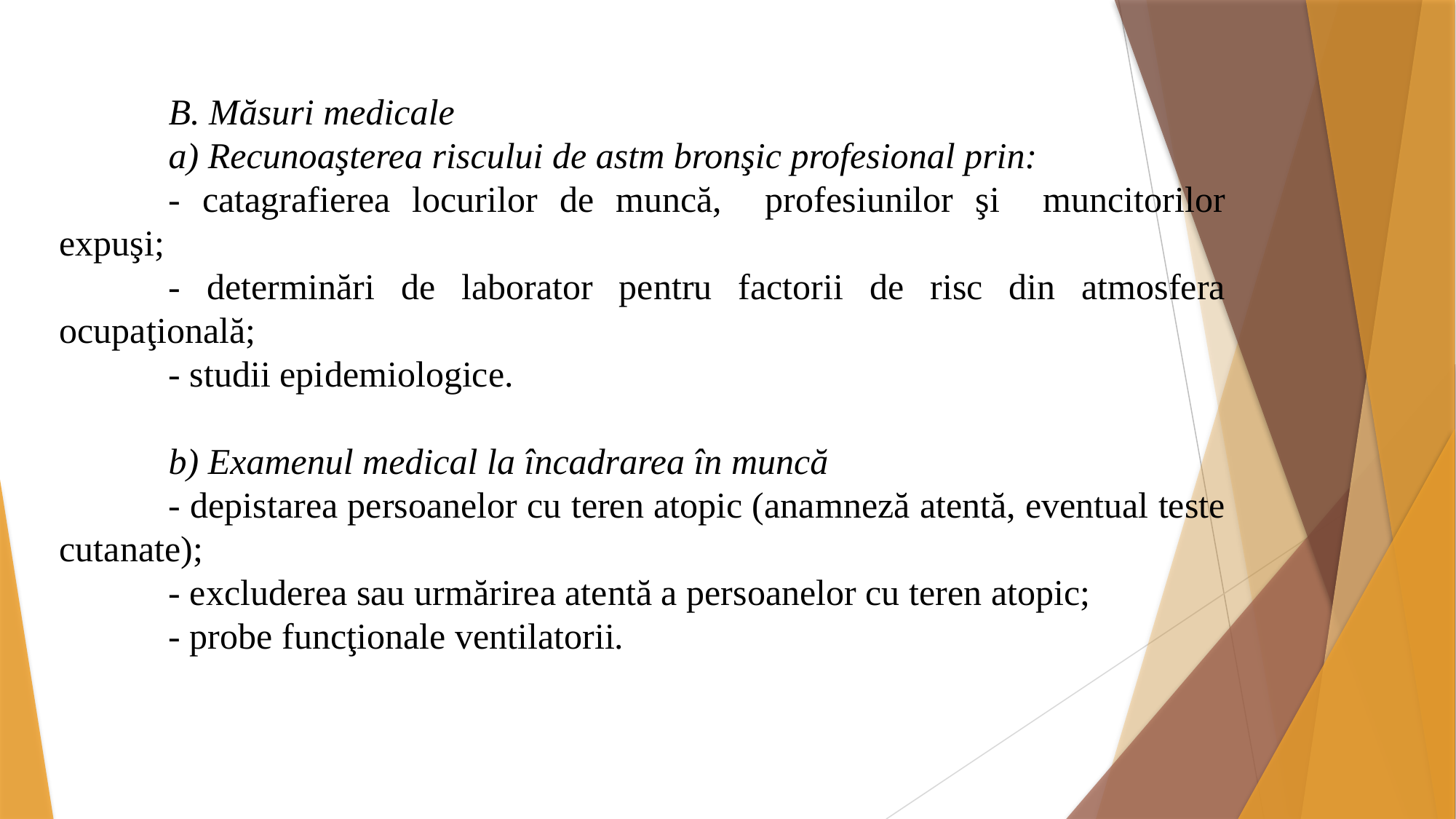

B. Măsuri medicale
	a) Recunoaşterea riscului de astm bronşic profesional prin:
	- catagrafierea locurilor de muncă,  profesiunilor şi  muncitorilor expuşi;
	- determinări de laborator pentru factorii de risc din atmosfera ocupaţională;
	- studii epidemiologice.

	b) Examenul medical la încadrarea în muncă
	- depistarea persoanelor cu teren atopic (anamneză atentă, eventual teste cutanate);
	- excluderea sau urmărirea atentă a persoanelor cu teren atopic;
	- probe funcţionale ventilatorii.